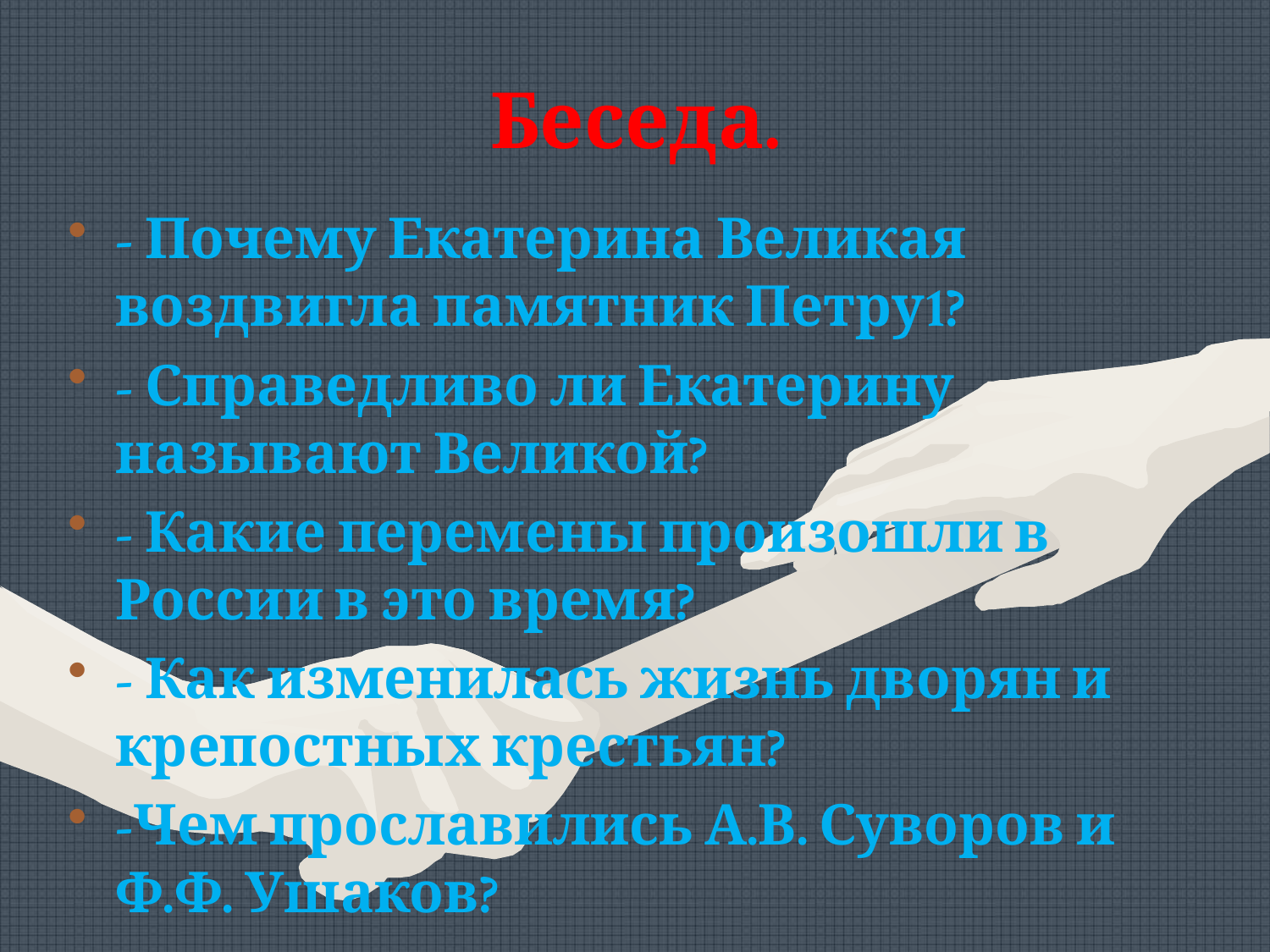

# Беседа.
- Почему Екатерина Великая воздвигла памятник Петру1?
- Справедливо ли Екатерину называют Великой?
- Какие перемены произошли в России в это время?
- Как изменилась жизнь дворян и крепостных крестьян?
-Чем прославились А.В. Суворов и Ф.Ф. Ушаков?